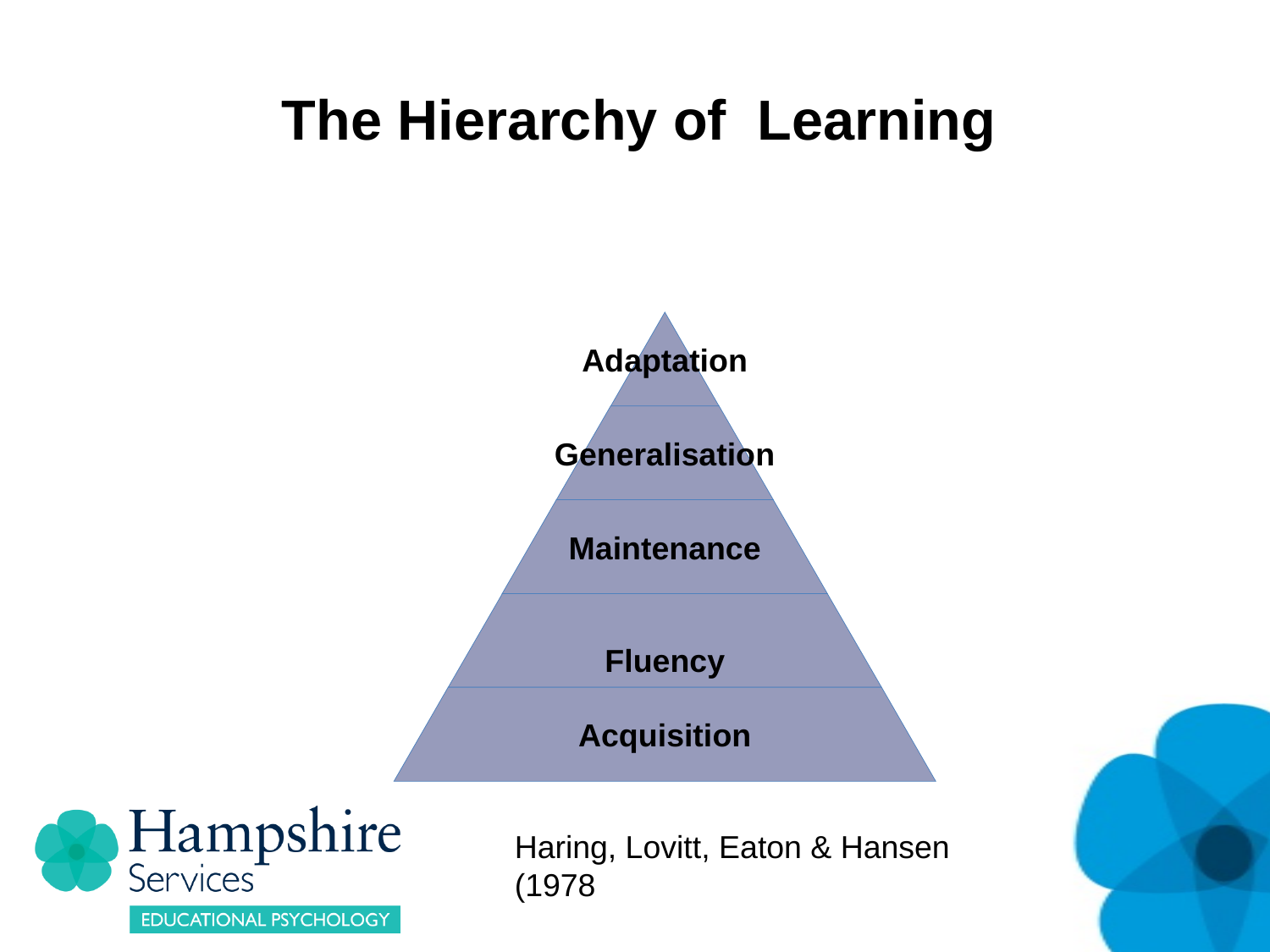

# The Hierarchy of  Learning

Adaptation
Generalisation
Maintenance

Fluency
Acquisition
Haring, Lovitt, Eaton & Hansen (1978